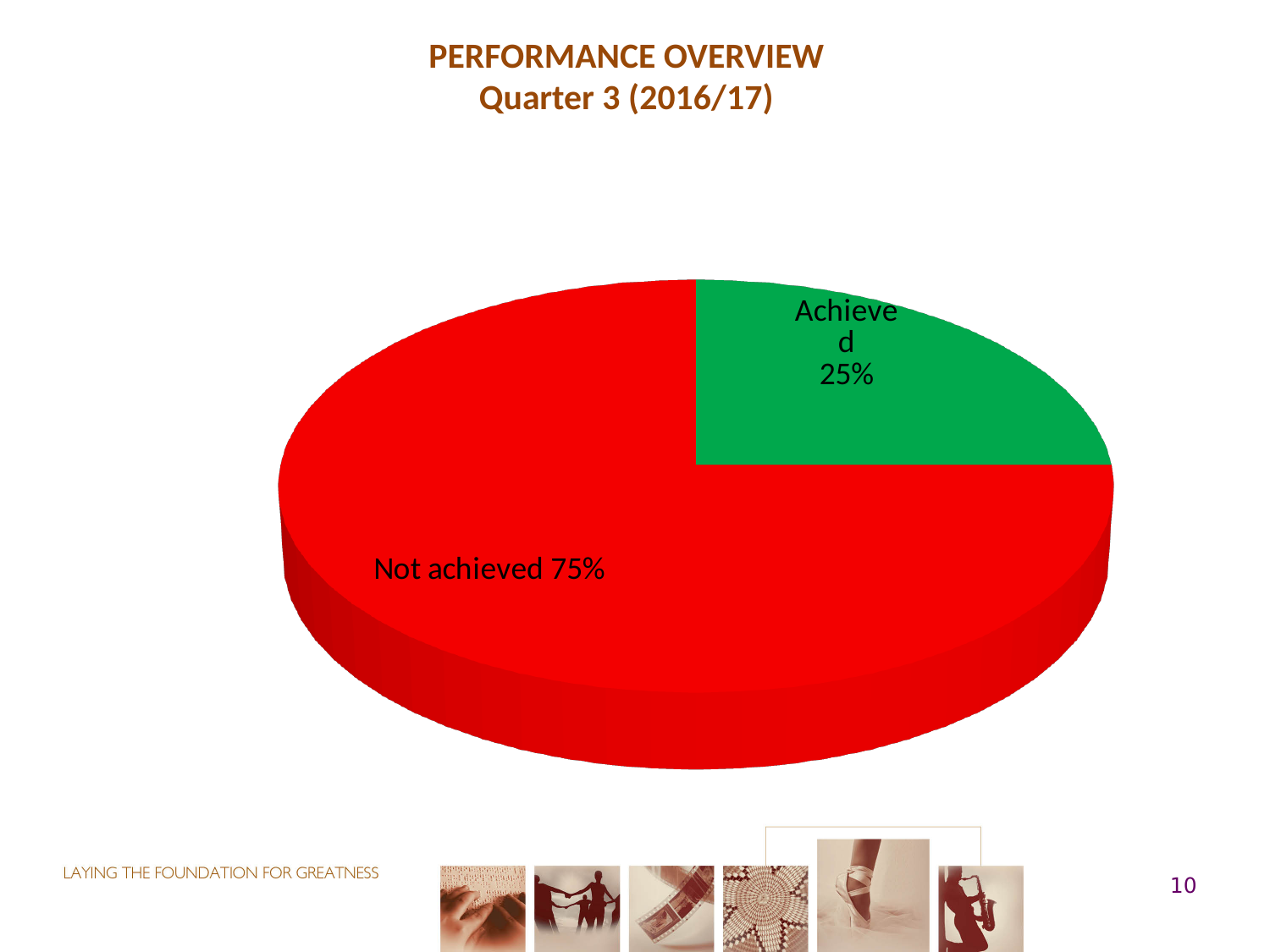

# PERFORMANCE OVERVIEW Quarter 3 (2016/17)

[unsupported chart]

[unsupported chart]

10